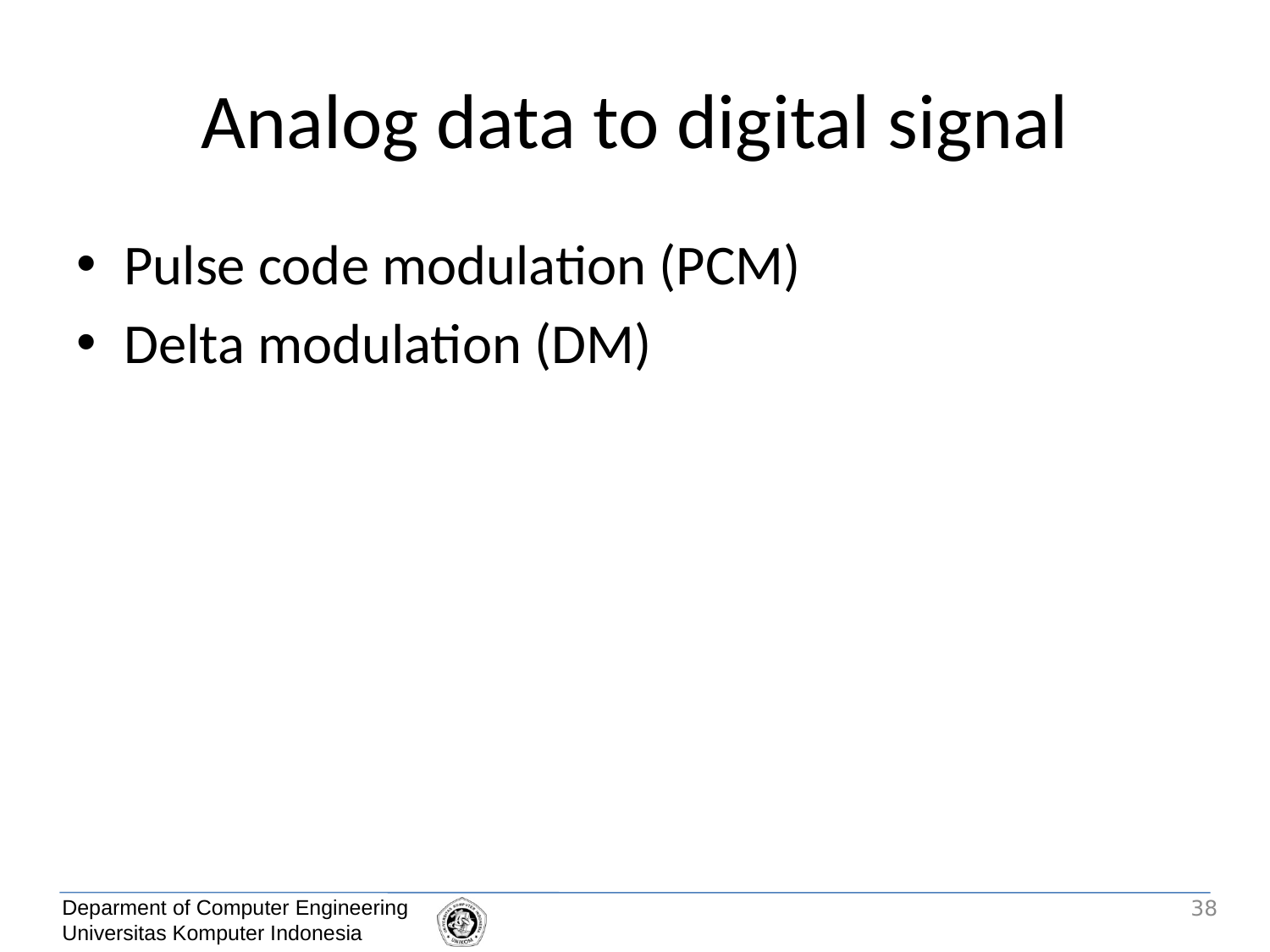

# Analog data to digital signal
Pulse code modulation (PCM)
Delta modulation (DM)
38